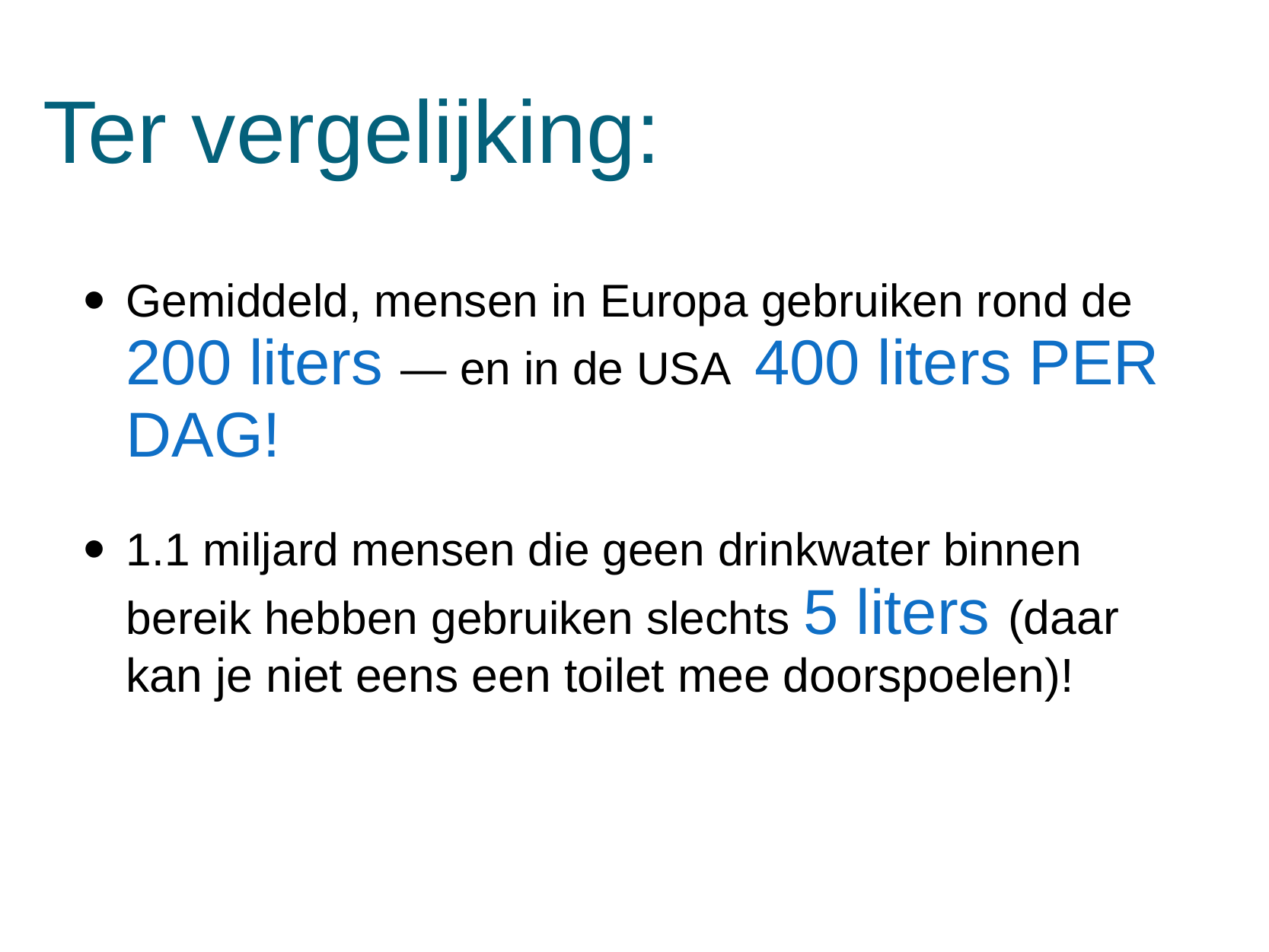

# Ter vergelijking:
Gemiddeld, mensen in Europa gebruiken rond de 200 liters — en in de USA  400 liters PER DAG!

1.1 miljard mensen die geen drinkwater binnen bereik hebben gebruiken slechts 5 liters (daar kan je niet eens een toilet mee doorspoelen)!